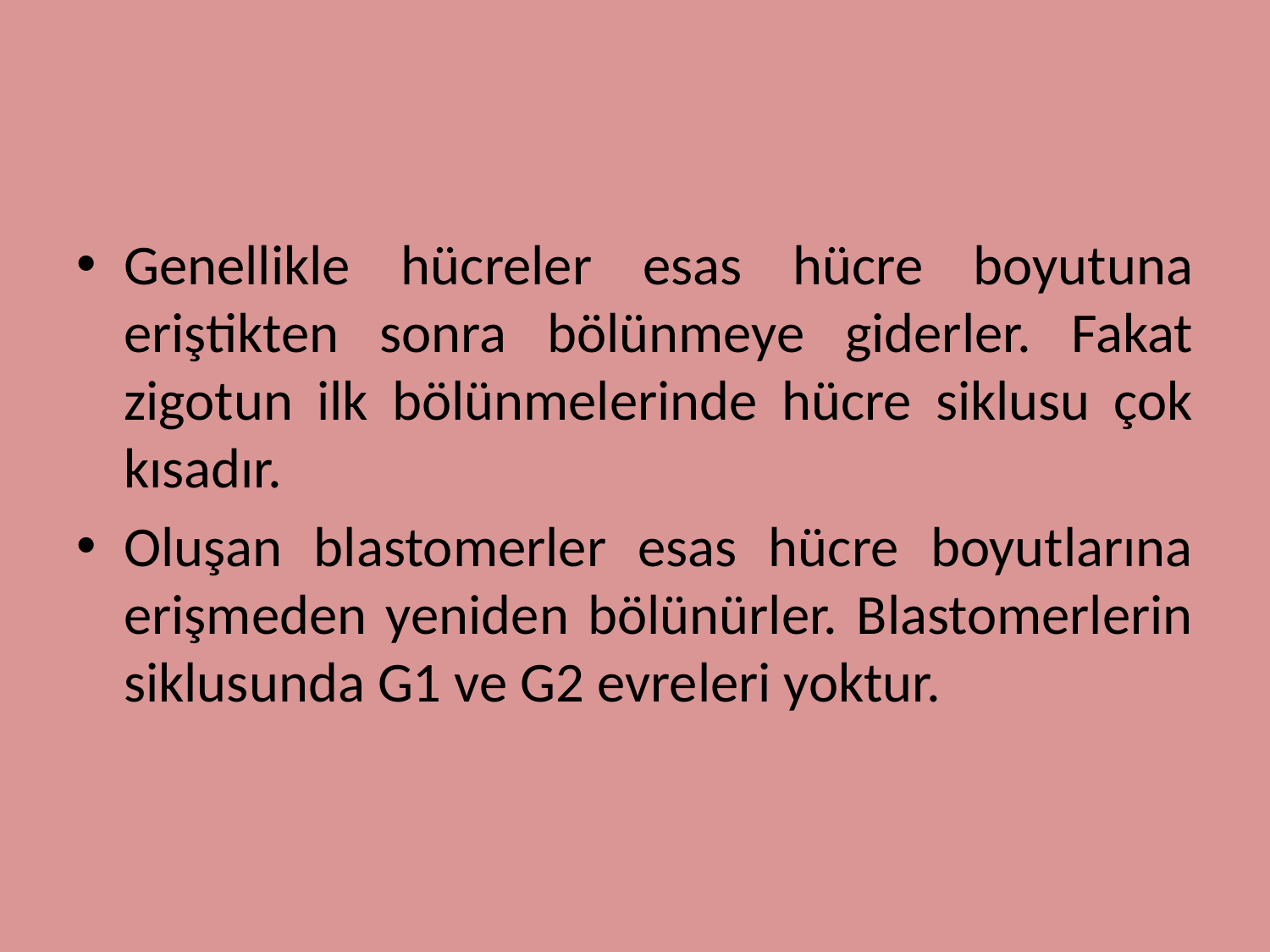

#
Genellikle hücreler esas hücre boyutuna eriştikten sonra bölünmeye giderler. Fakat zigotun ilk bölünmelerinde hücre siklusu çok kısadır.
Oluşan blastomerler esas hücre boyutlarına erişmeden yeniden bölünürler. Blastomerlerin siklusunda G1 ve G2 evreleri yoktur.